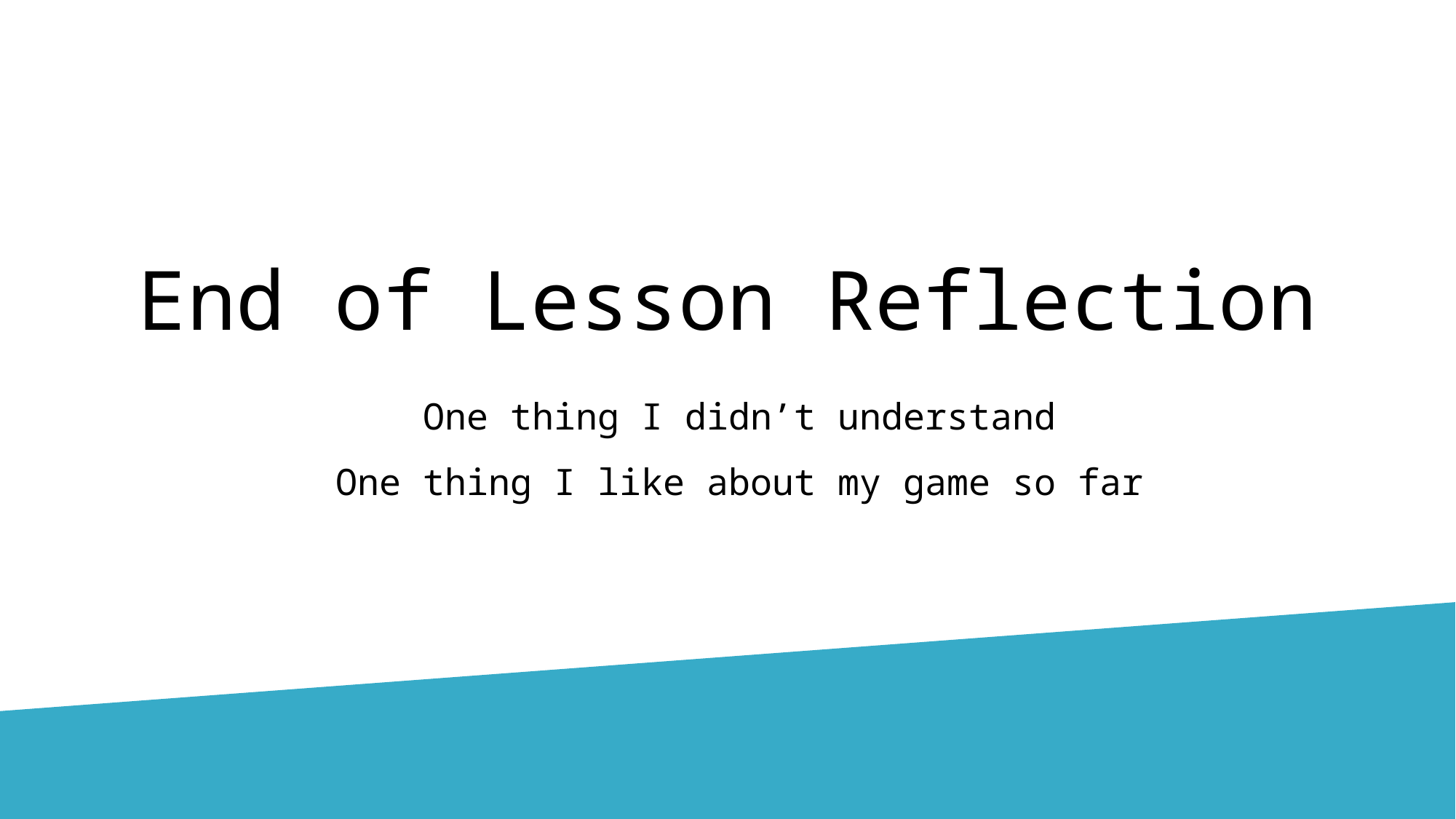

# End of Lesson Reflection
One thing I didn’t understand
One thing I like about my game so far